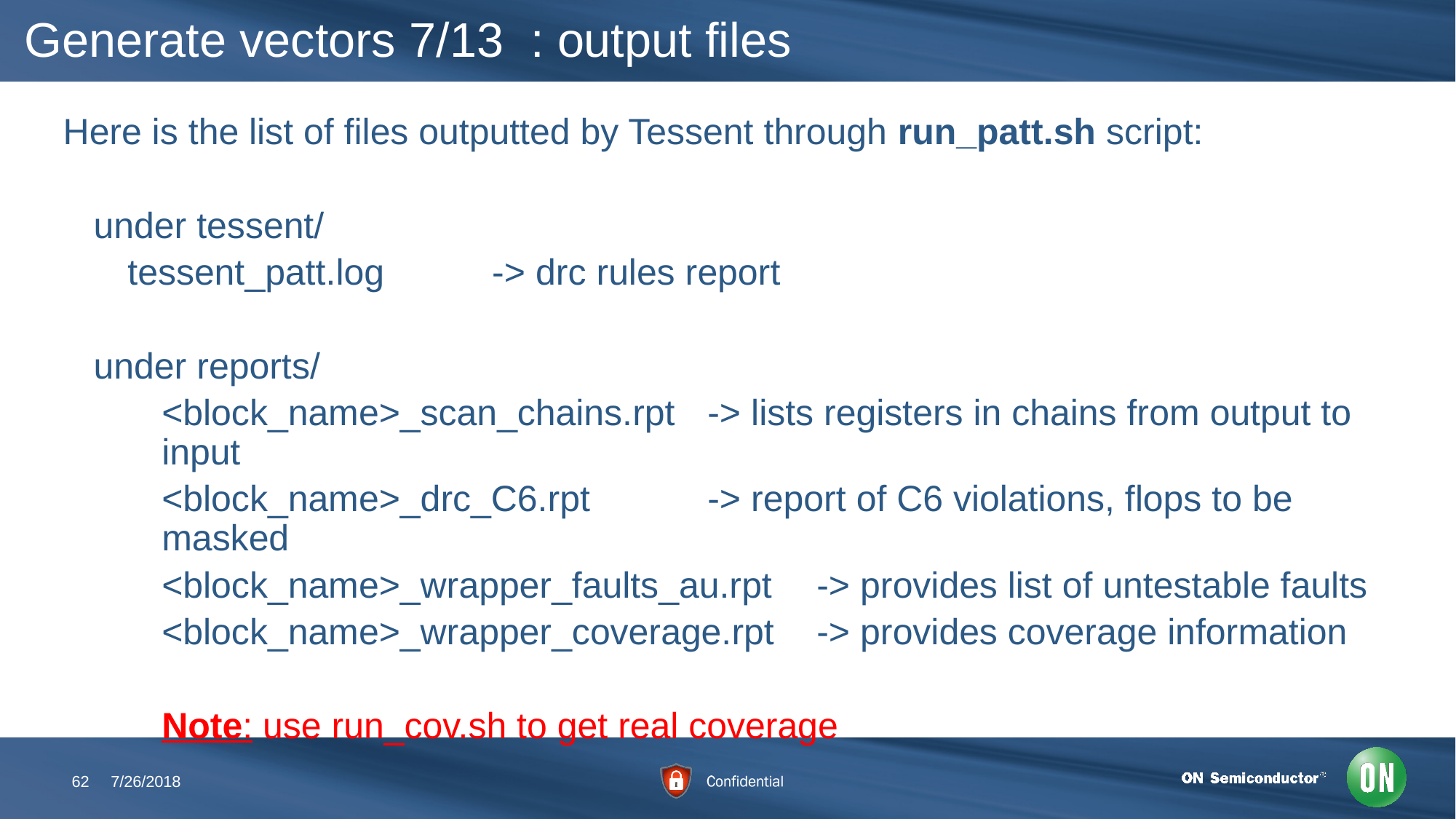

# Generate vectors 7/13  : output files
 Here is the list of files outputted by Tessent through run_patt.sh script:

under tessent/
tessent_patt.log 	 -> drc rules report

under reports/
<block_name>_scan_chains.rpt   	-> lists registers in chains from output to input
<block_name>_drc_C6.rpt		-> report of C6 violations, flops to be masked
<block_name>_wrapper_faults_au.rpt 	-> provides list of untestable faults
<block_name>_wrapper_coverage.rpt 	-> provides coverage information

Note: use run_cov.sh to get real coverage
62
7/26/2018